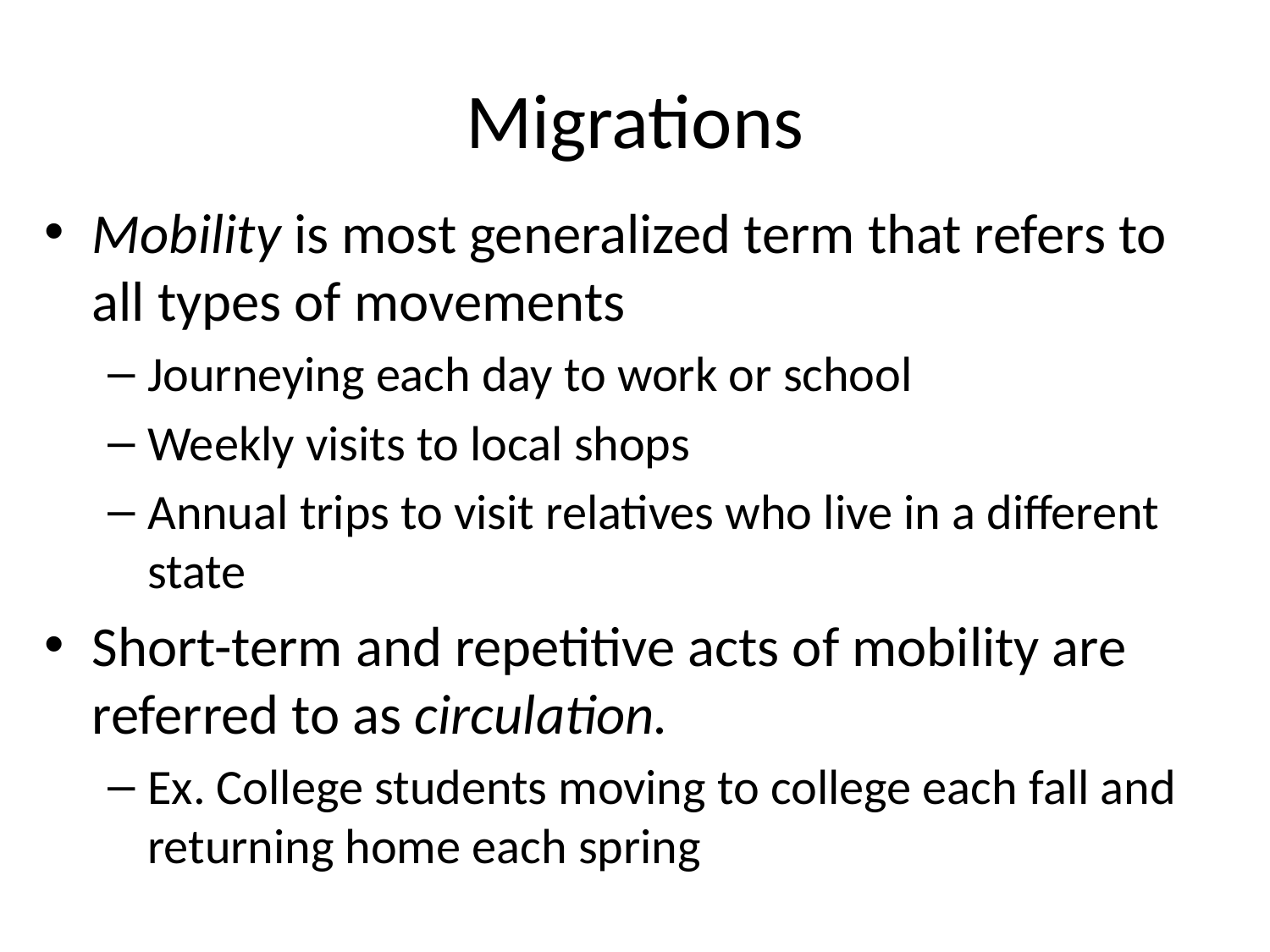

# Migrations
Mobility is most generalized term that refers to all types of movements
Journeying each day to work or school
Weekly visits to local shops
Annual trips to visit relatives who live in a different state
Short-term and repetitive acts of mobility are referred to as circulation.
Ex. College students moving to college each fall and returning home each spring